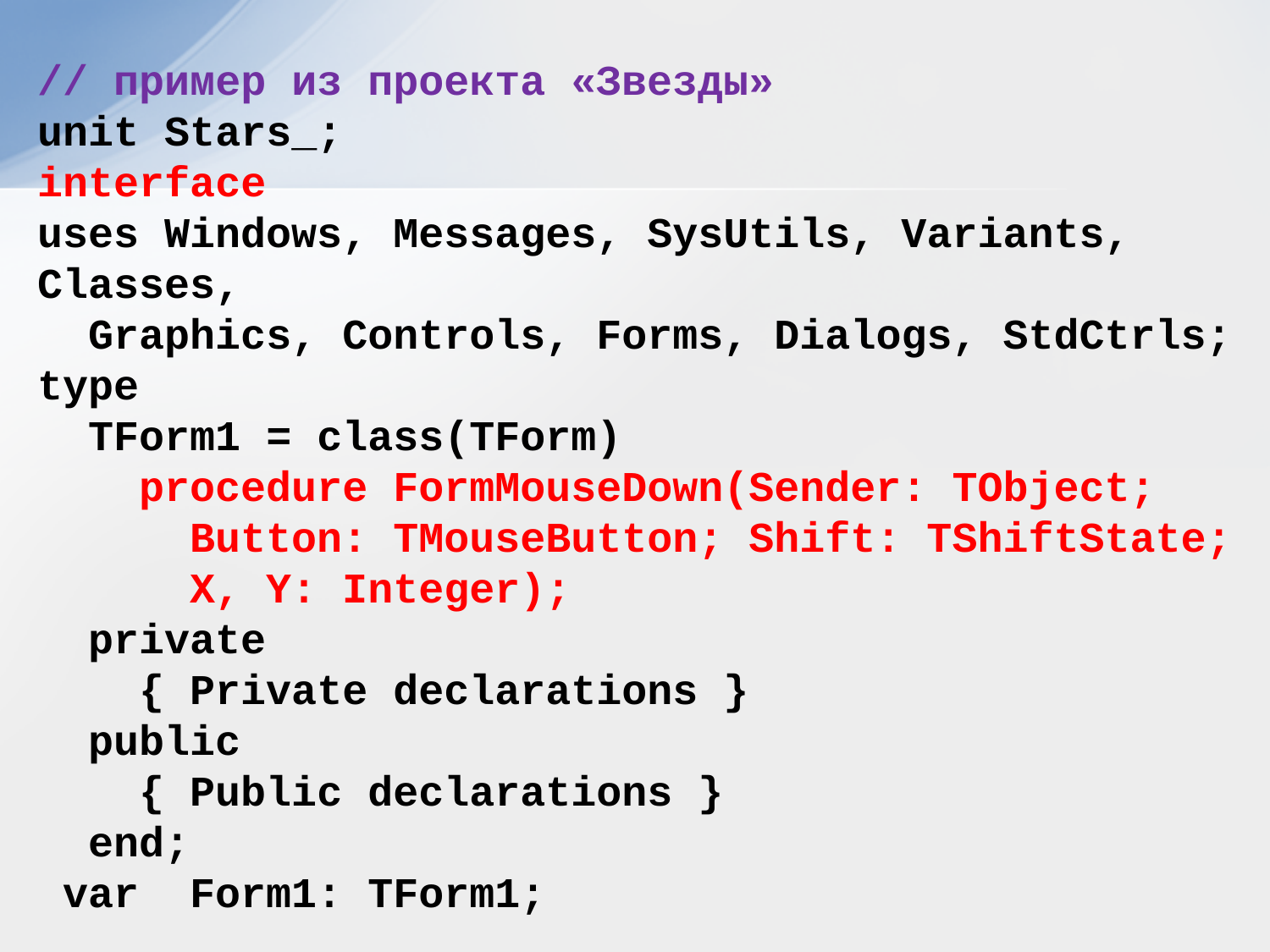

// пример из проекта «Звезды»
unit Stars_;
interface
uses Windows, Messages, SysUtils, Variants, Classes,
  Graphics, Controls, Forms, Dialogs, StdCtrls;
type
  TForm1 = class(TForm)
    procedure FormMouseDown(Sender: TObject;
      Button: TMouseButton; Shift: TShiftState;
      X, Y: Integer);
  private
    { Private declarations }
  public
    { Public declarations }
  end;
 var  Form1: TForm1;